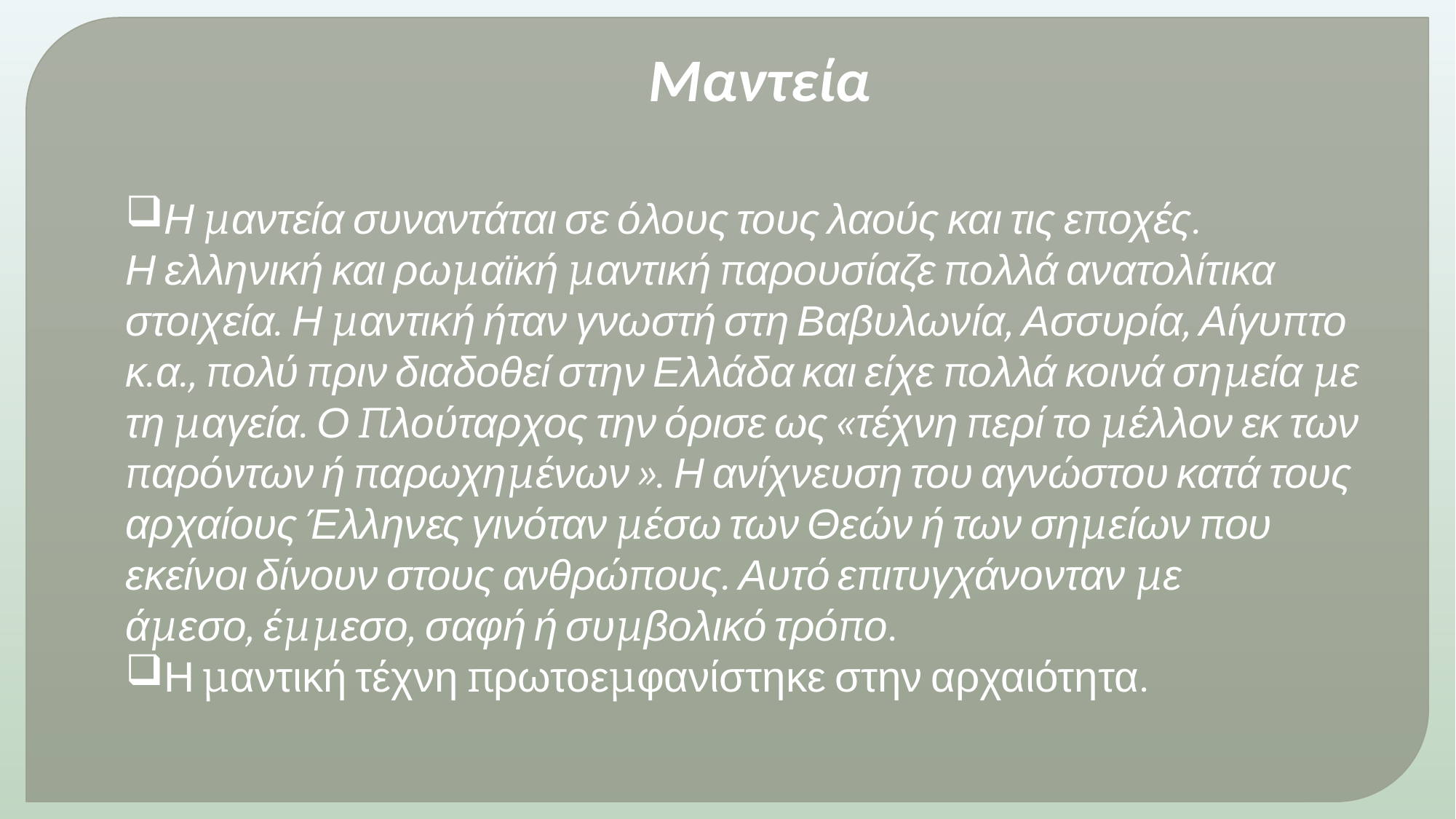

Μαντεία

Η μαντεία συναντάται σε όλους τους λαούς και τις εποχές. Η ελληνική και ρωμαϊκή μαντική παρουσίαζε πολλά ανατολίτικα στοιχεία. Η μαντική ήταν γνωστή στη Βαβυλωνία, Ασσυρία, Αίγυπτο κ.α., πολύ πριν διαδοθεί στην Ελλάδα και είχε πολλά κοινά σημεία με τη μαγεία. Ο Πλούταρχος την όρισε ως «τέχνη περί το μέλλον εκ των παρόντων ή παρωχημένων ». Η ανίχνευση του αγνώστου κατά τους αρχαίους Έλληνες γινόταν μέσω των Θεών ή των σημείων που εκείνοι δίνουν στους ανθρώπους. Αυτό επιτυγχάνονταν με άμεσο, έμμεσο, σαφή ή συμβολικό τρόπο.
Η μαντική τέχνη πρωτοεμφανίστηκε στην αρχαιότητα.